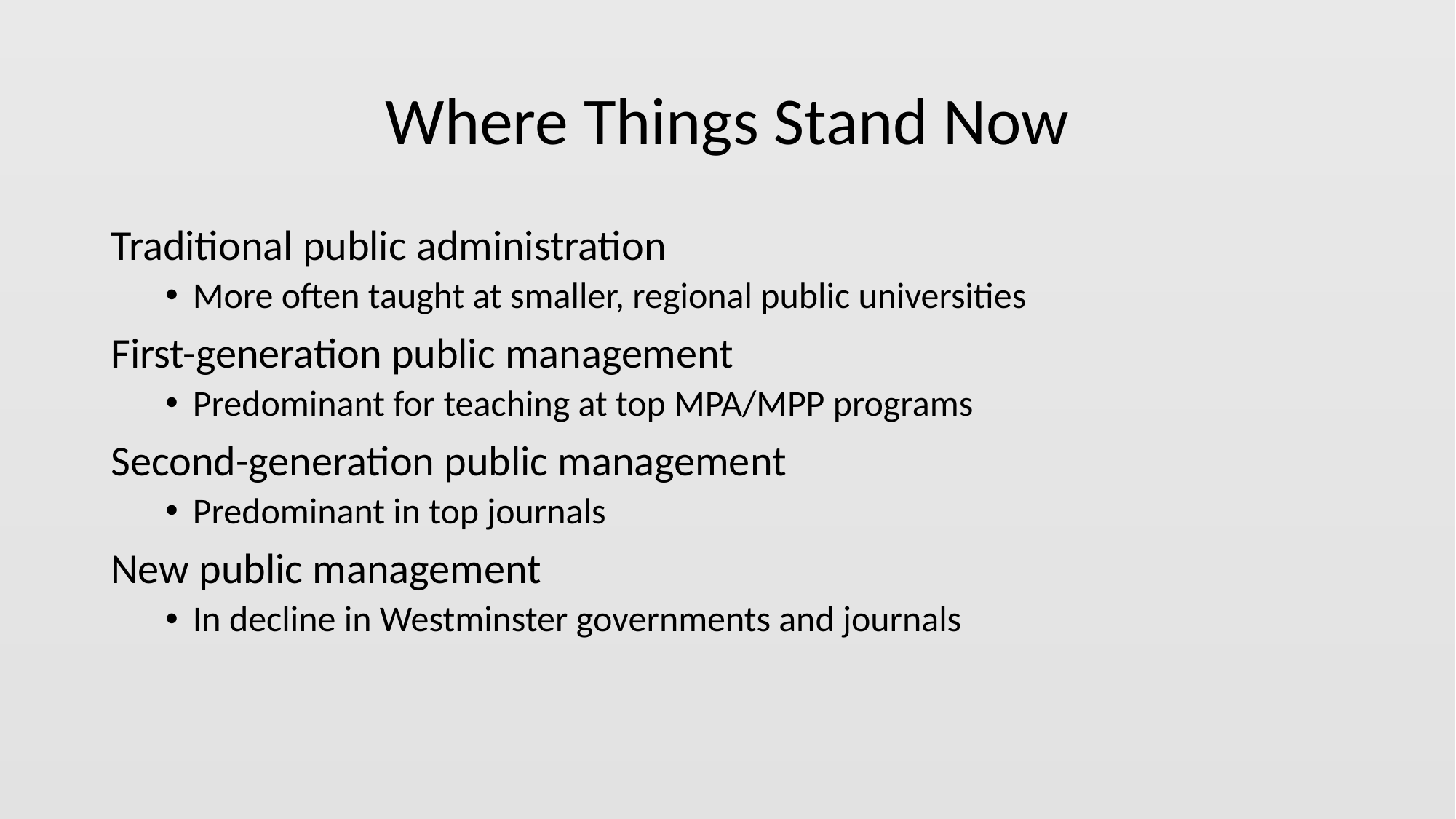

# Where Things Stand Now
Traditional public administration
More often taught at smaller, regional public universities
First-generation public management
Predominant for teaching at top MPA/MPP programs
Second-generation public management
Predominant in top journals
New public management
In decline in Westminster governments and journals